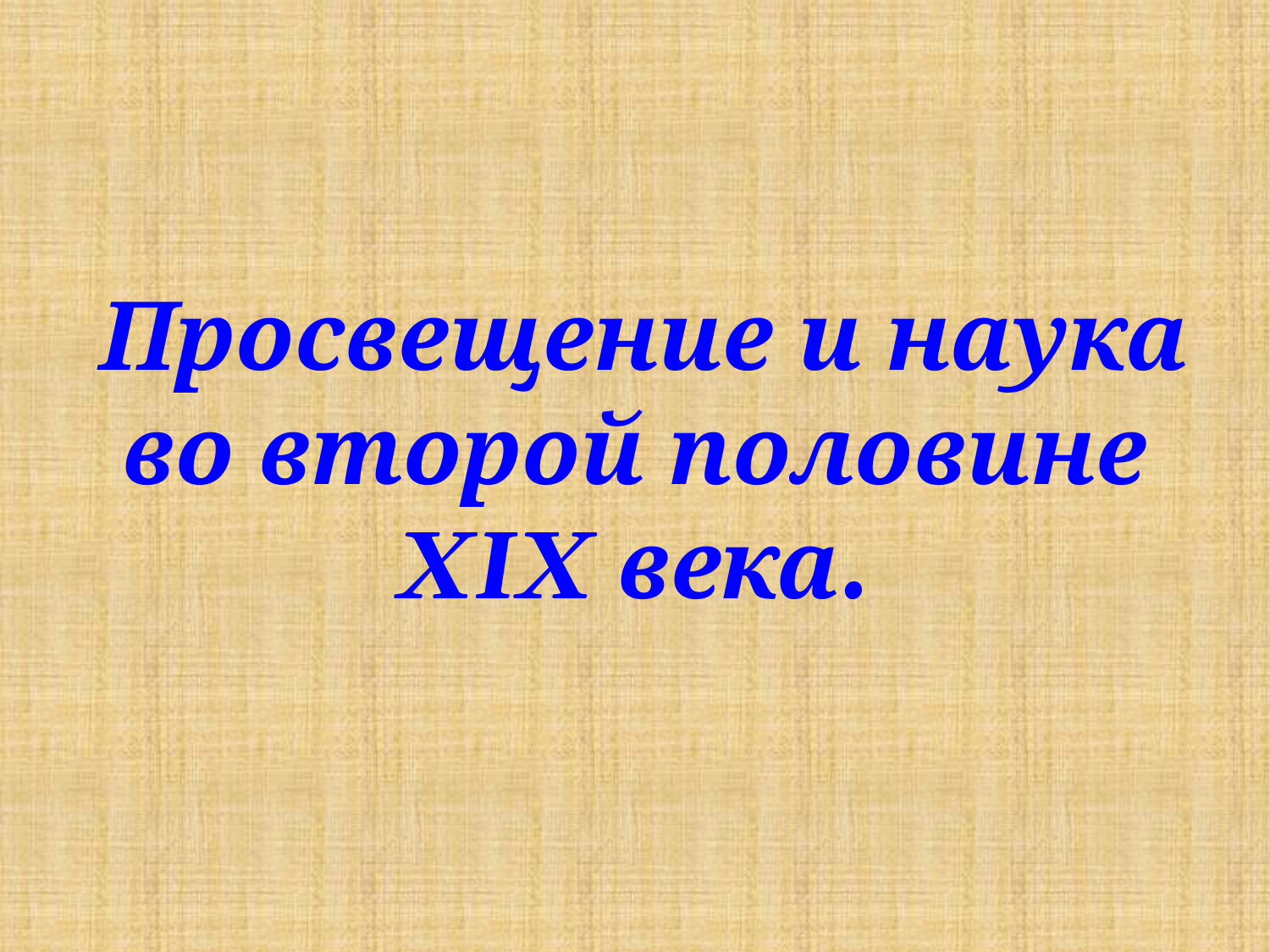

Просвещение и наука во второй половине XIX века.